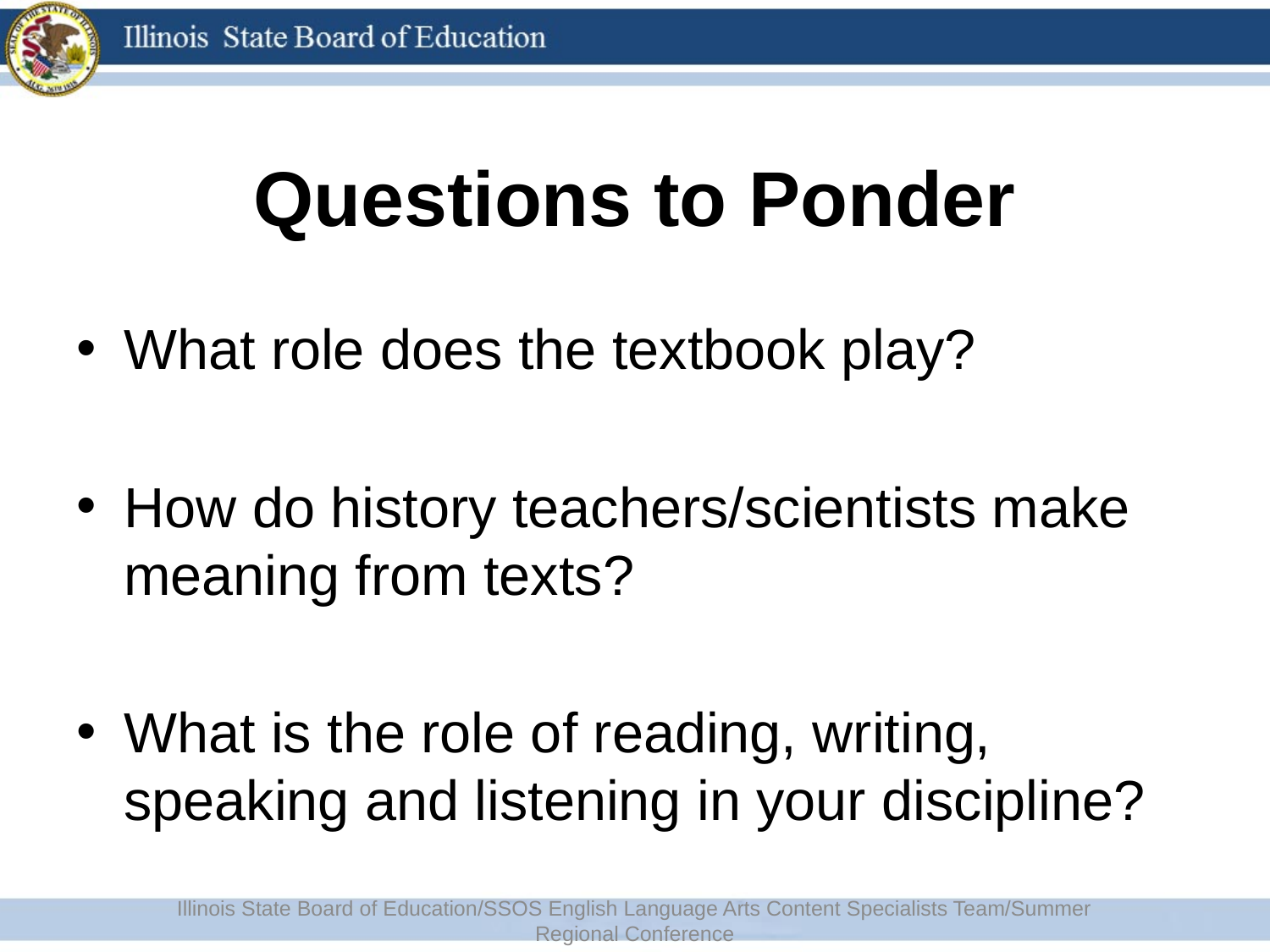

# Questions to Ponder
What role does the textbook play?

How do history teachers/scientists make meaning from texts?

What is the role of reading, writing, speaking and listening in your discipline?
Illinois State Board of Education/SSOS English Language Arts Content Specialists Team/Summer Regional Conference